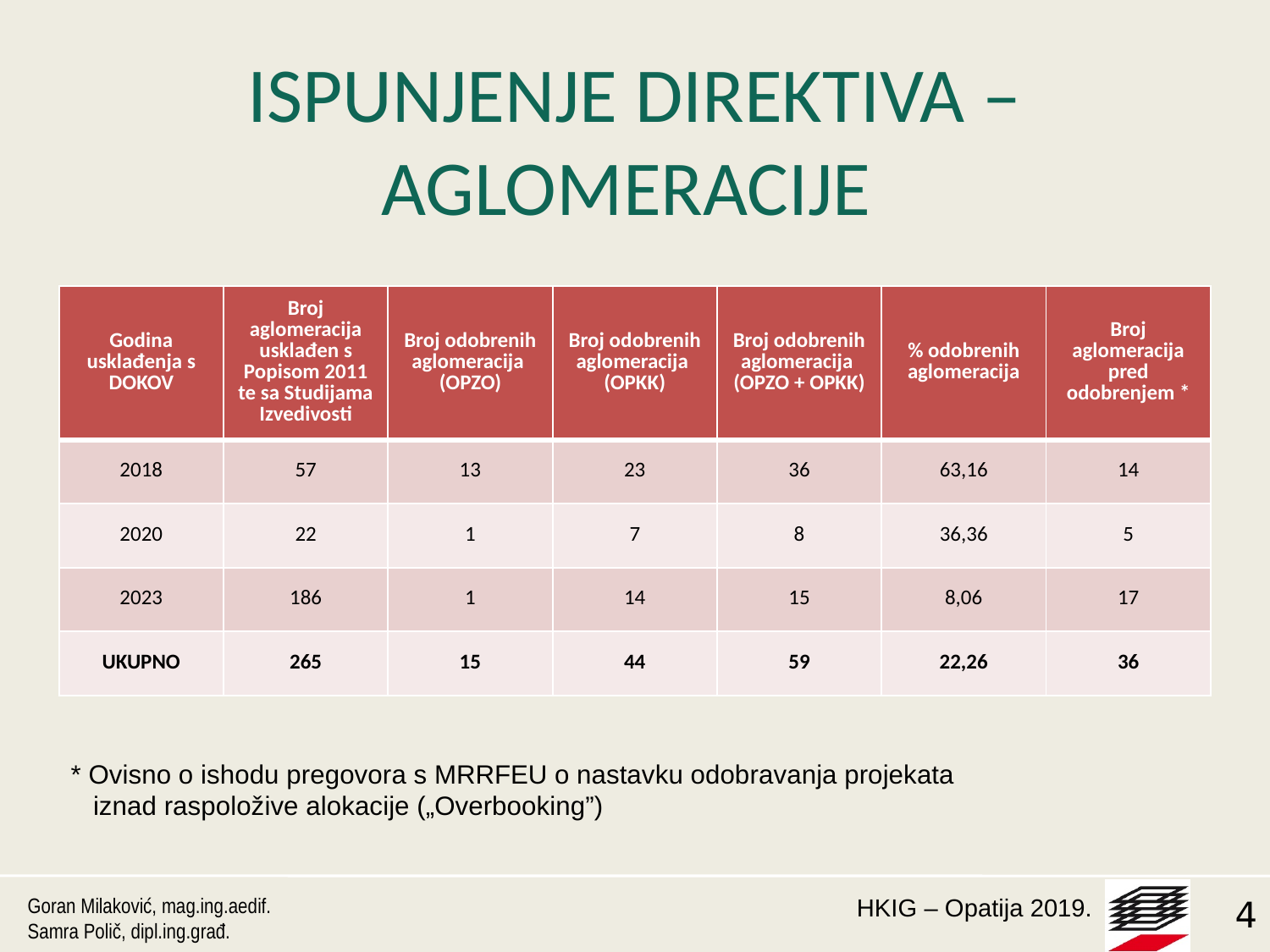

# ISPUNJENJE DIREKTIVA – AGLOMERACIJE
| Godina usklađenja s DOKOV | Broj aglomeracija usklađen s Popisom 2011 te sa Studijama Izvedivosti | Broj odobrenih aglomeracija (OPZO) | Broj odobrenih aglomeracija (OPKK) | Broj odobrenih aglomeracija (OPZO + OPKK) | % odobrenih aglomeracija | Broj aglomeracija pred odobrenjem \* |
| --- | --- | --- | --- | --- | --- | --- |
| 2018 | 57 | 13 | 23 | 36 | 63,16 | 14 |
| 2020 | 22 | 1 | 7 | 8 | 36,36 | 5 |
| 2023 | 186 | 1 | 14 | 15 | 8,06 | 17 |
| UKUPNO | 265 | 15 | 44 | 59 | 22,26 | 36 |
* Ovisno o ishodu pregovora s MRRFEU o nastavku odobravanja projekata
   iznad raspoložive alokacije („Overbooking”)
Goran Milaković, mag.ing.aedif.
Samra Polič, dipl.ing.građ.
4